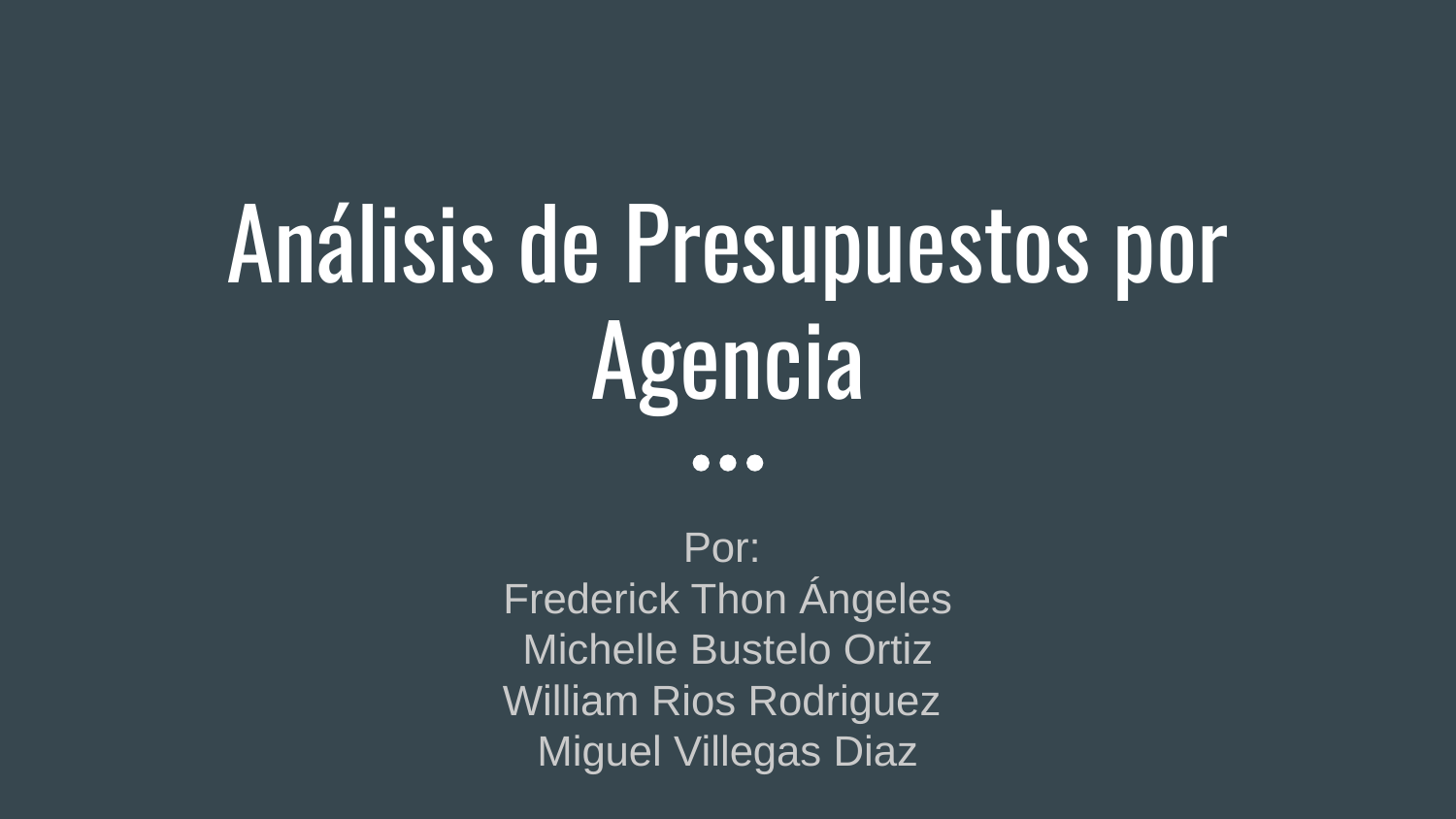

# Análisis de Presupuestos por Agencia
Por:
Frederick Thon Ángeles
Michelle Bustelo Ortiz
William Rios Rodriguez
Miguel Villegas Diaz